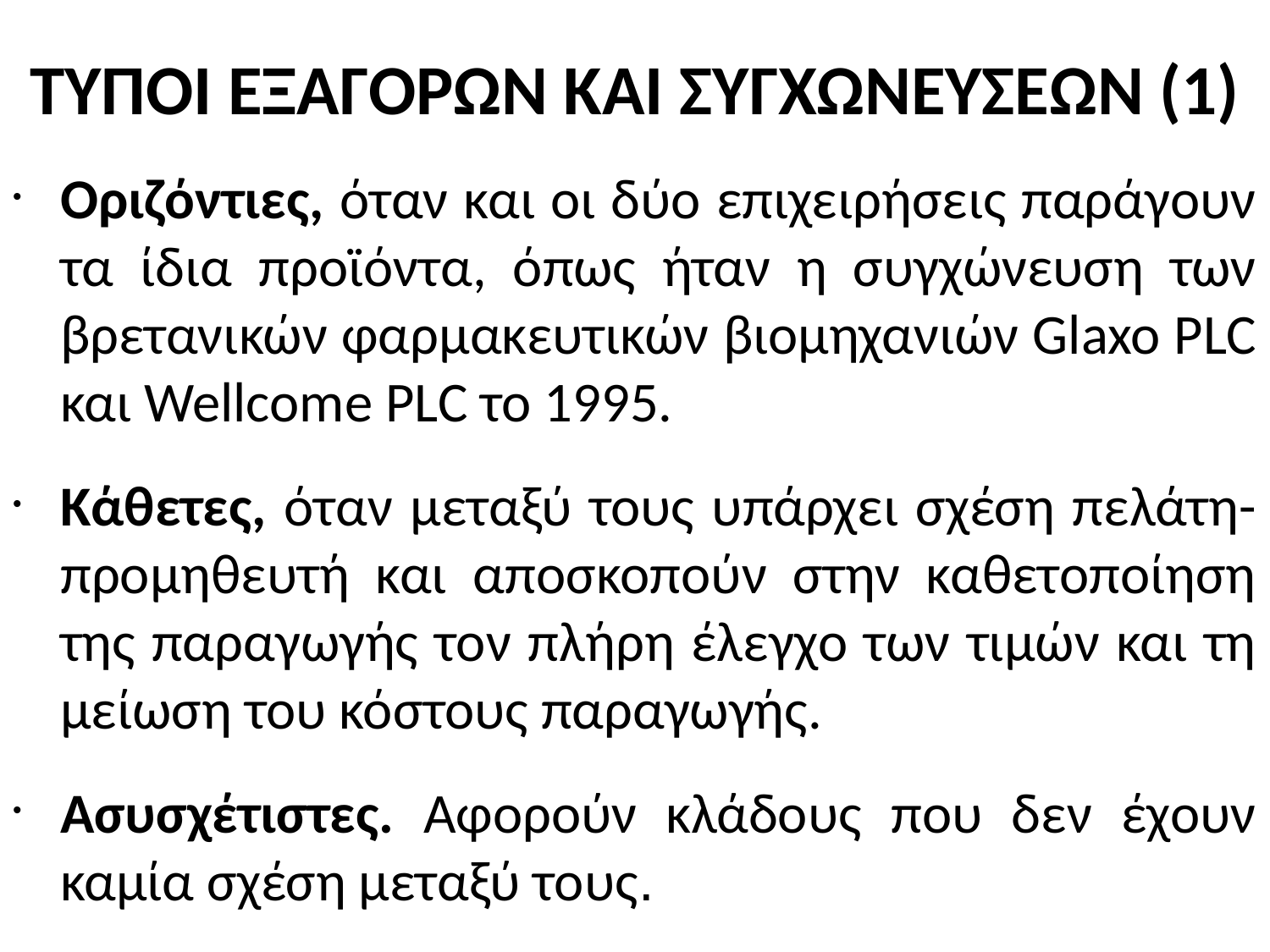

# ΤΥΠΟΙ ΕΞΑΓΟΡΩΝ ΚΑΙ ΣΥΓΧΩΝΕΥΣΕΩΝ (1)
Οριζόντιες, όταν και οι δύο επιχειρήσεις παράγουν τα ίδια προϊόντα, όπως ήταν η συγχώνευση των βρετανικών φαρμακευτικών βιομηχανιών Glaxo PLC και Wellcome PLC το 1995.
Κάθετες, όταν μεταξύ τους υπάρχει σχέση πελάτη-προμηθευτή και αποσκοπούν στην καθετοποίηση της παραγωγής τον πλήρη έλεγχο των τιμών και τη μείωση του κόστους παραγωγής.
Ασυσχέτιστες. Αφορούν κλάδους που δεν έχουν καμία σχέση μεταξύ τους.